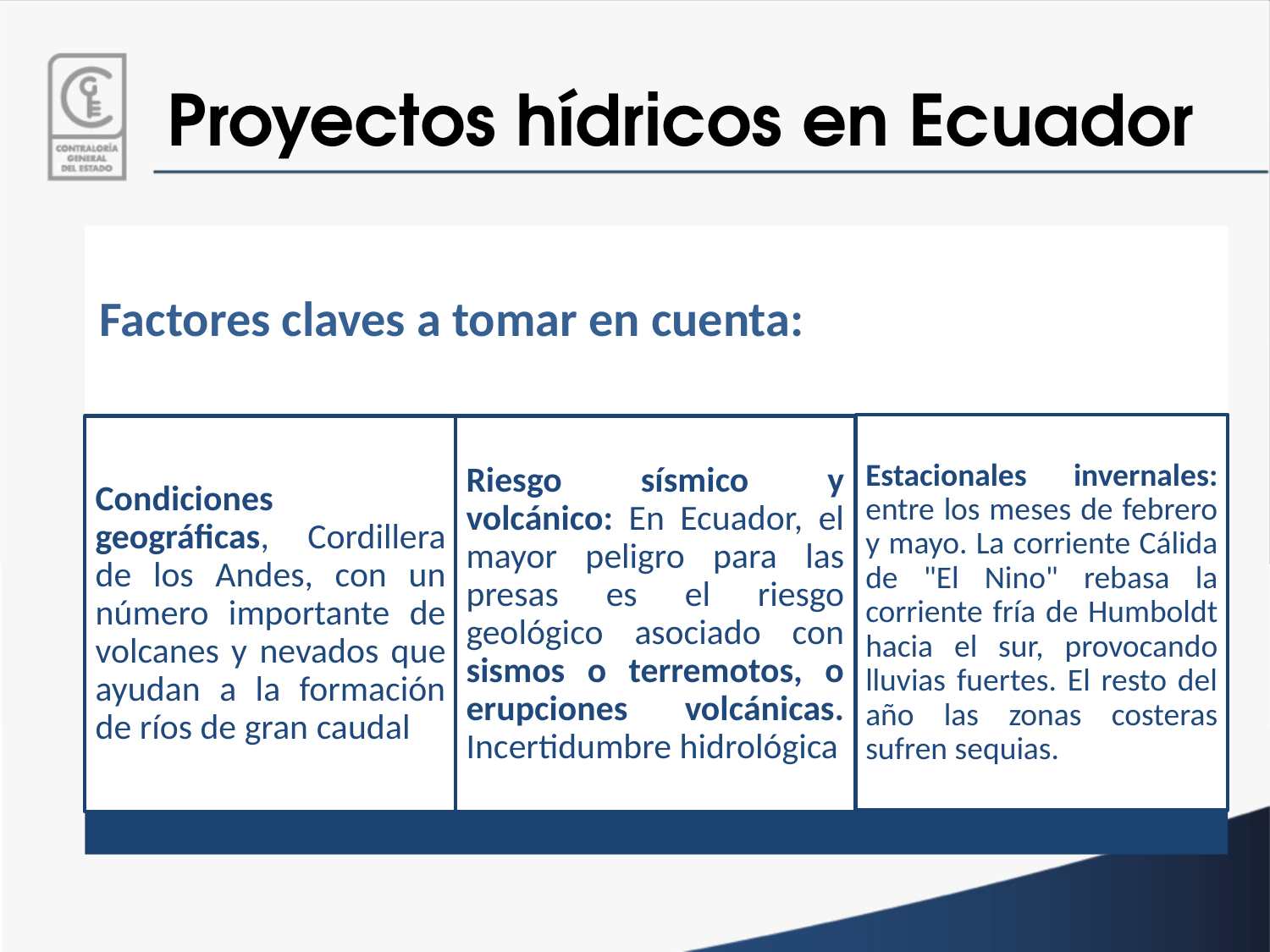

# Proyectos hídricos en Ecuador
Factores claves a tomar en cuenta:
Condiciones geográficas, Cordillera de los Andes, con un número importante de volcanes y nevados que ayudan a la formación de ríos de gran caudal
Riesgo sísmico y volcánico: En Ecuador, el mayor peligro para las presas es el riesgo geológico asociado con sismos o terremotos, o erupciones volcánicas. Incertidumbre hidrológica
Estacionales invernales: entre los meses de febrero y mayo. La corriente Cálida de "El Nino" rebasa la corriente fría de Humboldt hacia el sur, provocando lluvias fuertes. El resto del año las zonas costeras sufren sequias.